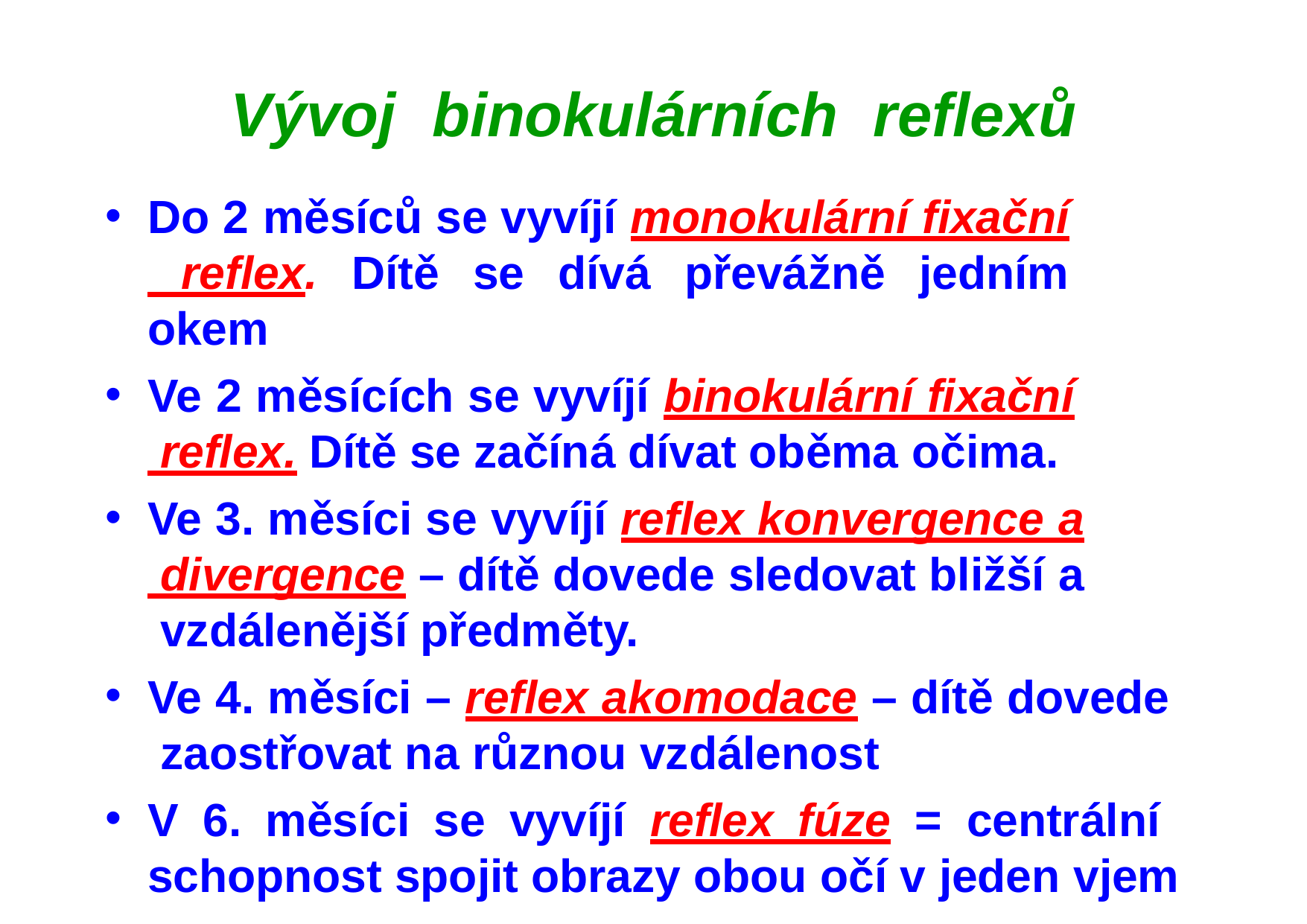

# Vývoj	binokulárních	reflexů
Do 2 měsíců se vyvíjí monokulární fixační  reflex. Dítě se dívá převážně jedním okem
Ve 2 měsících se vyvíjí binokulární fixační  reflex. Dítě se začíná dívat oběma očima.
Ve 3. měsíci se vyvíjí reflex konvergence a  divergence – dítě dovede sledovat bližší a  vzdálenější předměty.
Ve 4. měsíci – reflex akomodace – dítě dovede  zaostřovat na různou vzdálenost
V 6. měsíci se vyvíjí reflex fúze = centrální  schopnost spojit obrazy obou očí v jeden vjem